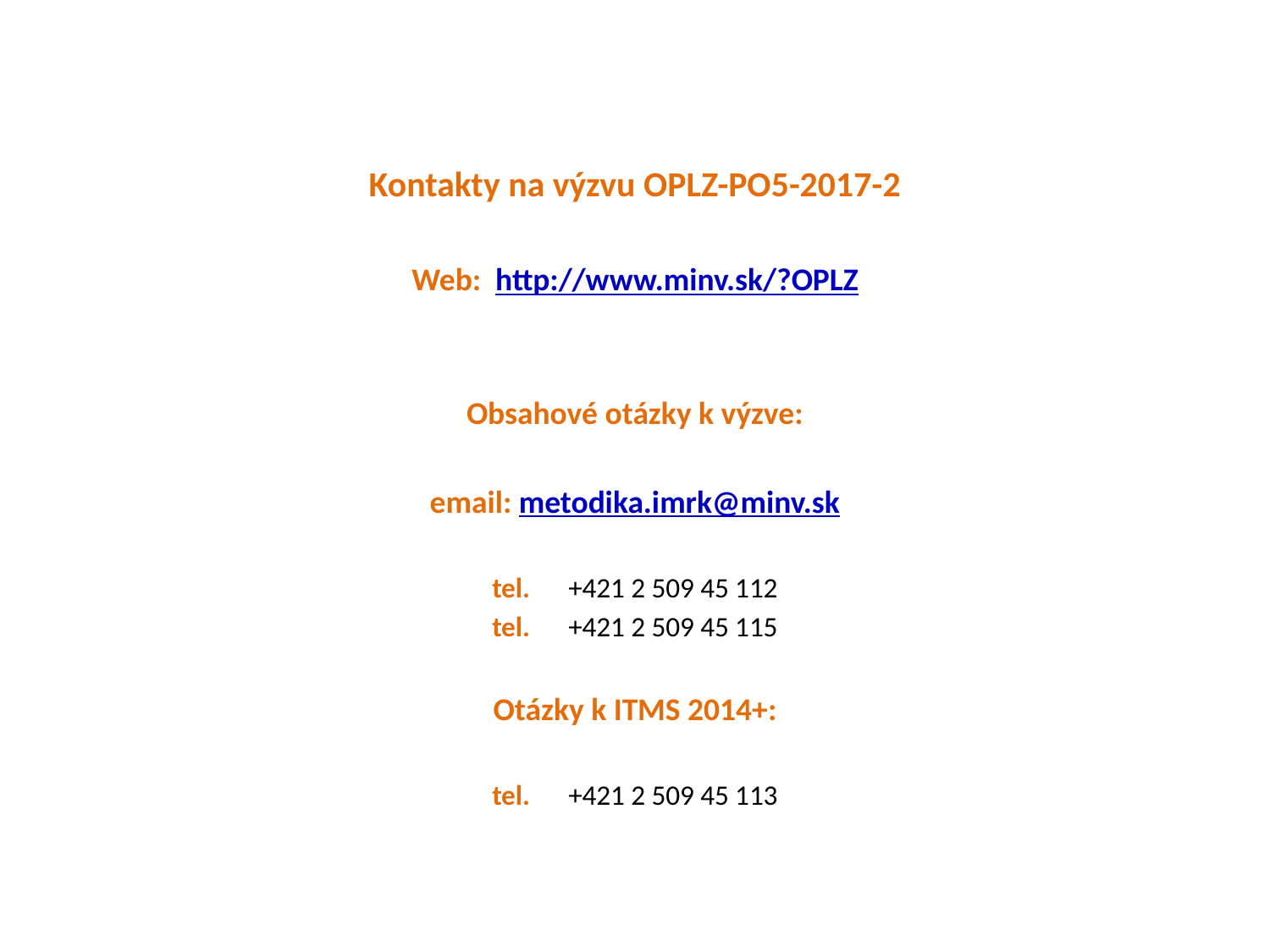

Kontakty na výzvu OPLZ-PO5-2017-2

Web:  http://www.minv.sk/?OPLZ

Obsahové otázky k výzve:

email: metodika.imrk@minv.sk

tel.      +421 2 509 45 112
tel.      +421 2 509 45 115

Otázky k ITMS 2014+:

tel.      +421 2 509 45 113